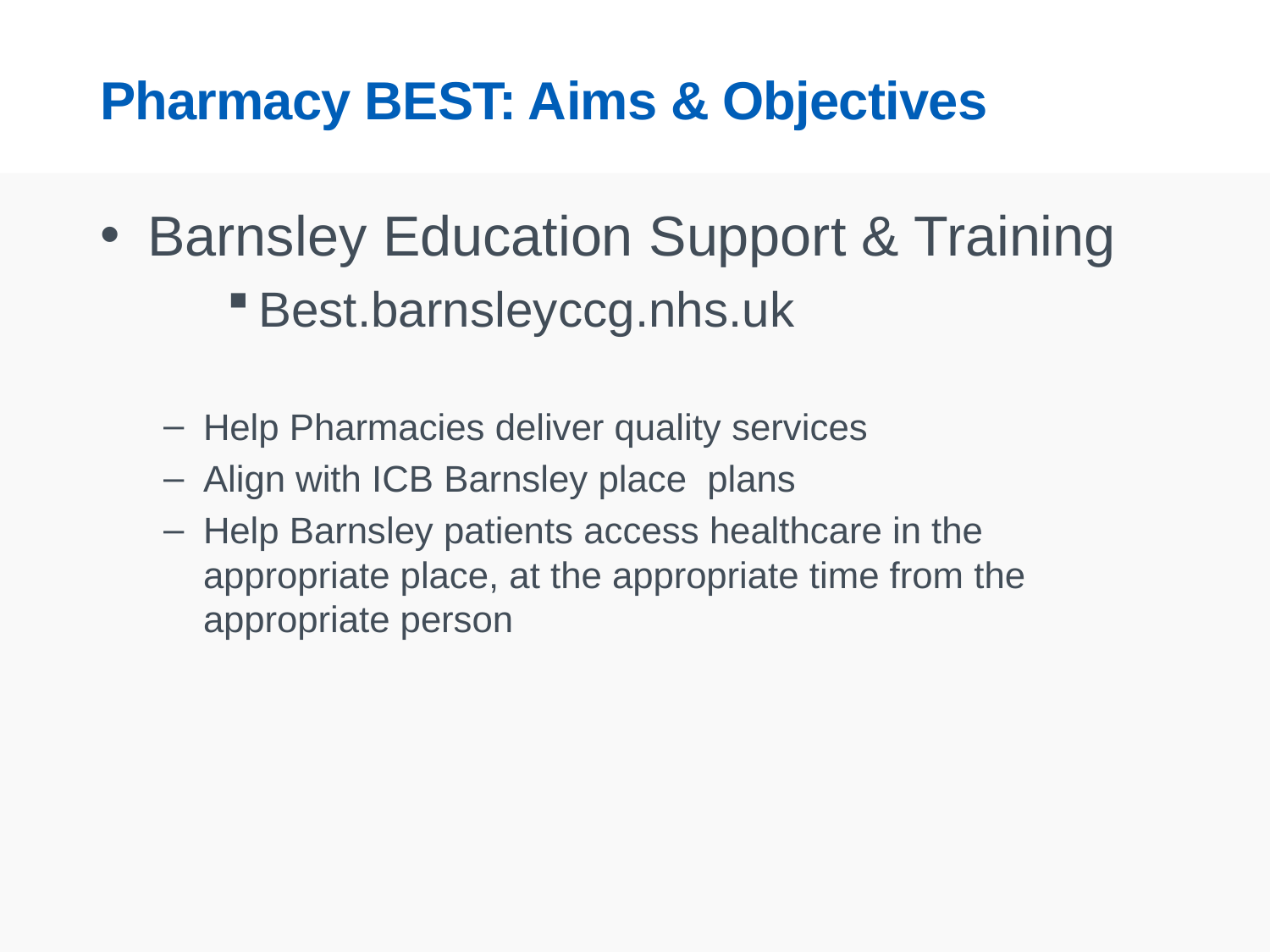

# Pharmacy BEST: Aims & Objectives
Barnsley Education Support & Training
Best.barnsleyccg.nhs.uk

Help Pharmacies deliver quality services
Align with ICB Barnsley place  plans
Help Barnsley patients access healthcare in the appropriate place, at the appropriate time from the appropriate person